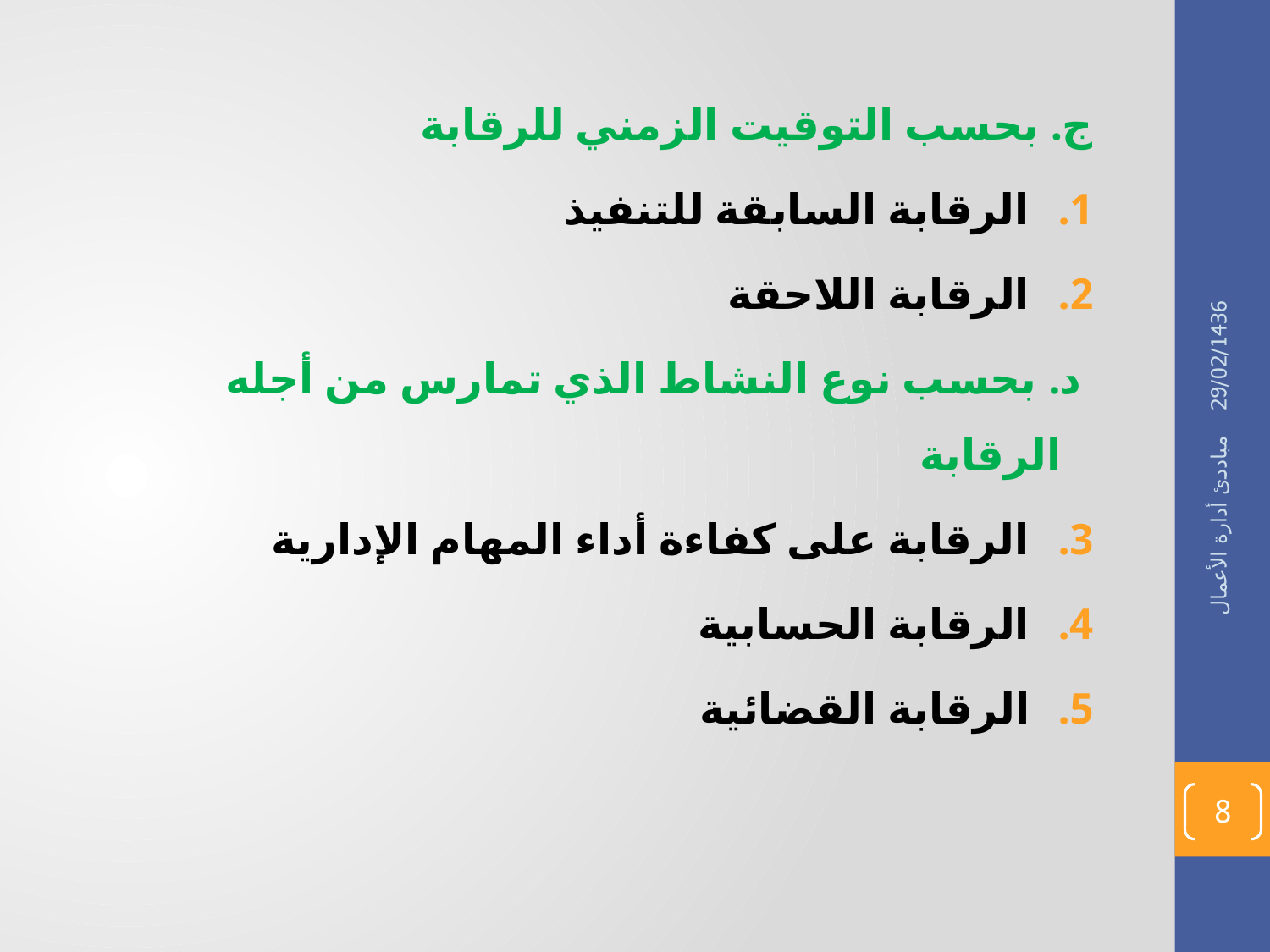

ج. بحسب التوقيت الزمني للرقابة
الرقابة السابقة للتنفيذ
الرقابة اللاحقة
 د. بحسب نوع النشاط الذي تمارس من أجله الرقابة
الرقابة على كفاءة أداء المهام الإدارية
الرقابة الحسابية
الرقابة القضائية

29/02/1436
مباددئ أدارة الأعمال
8